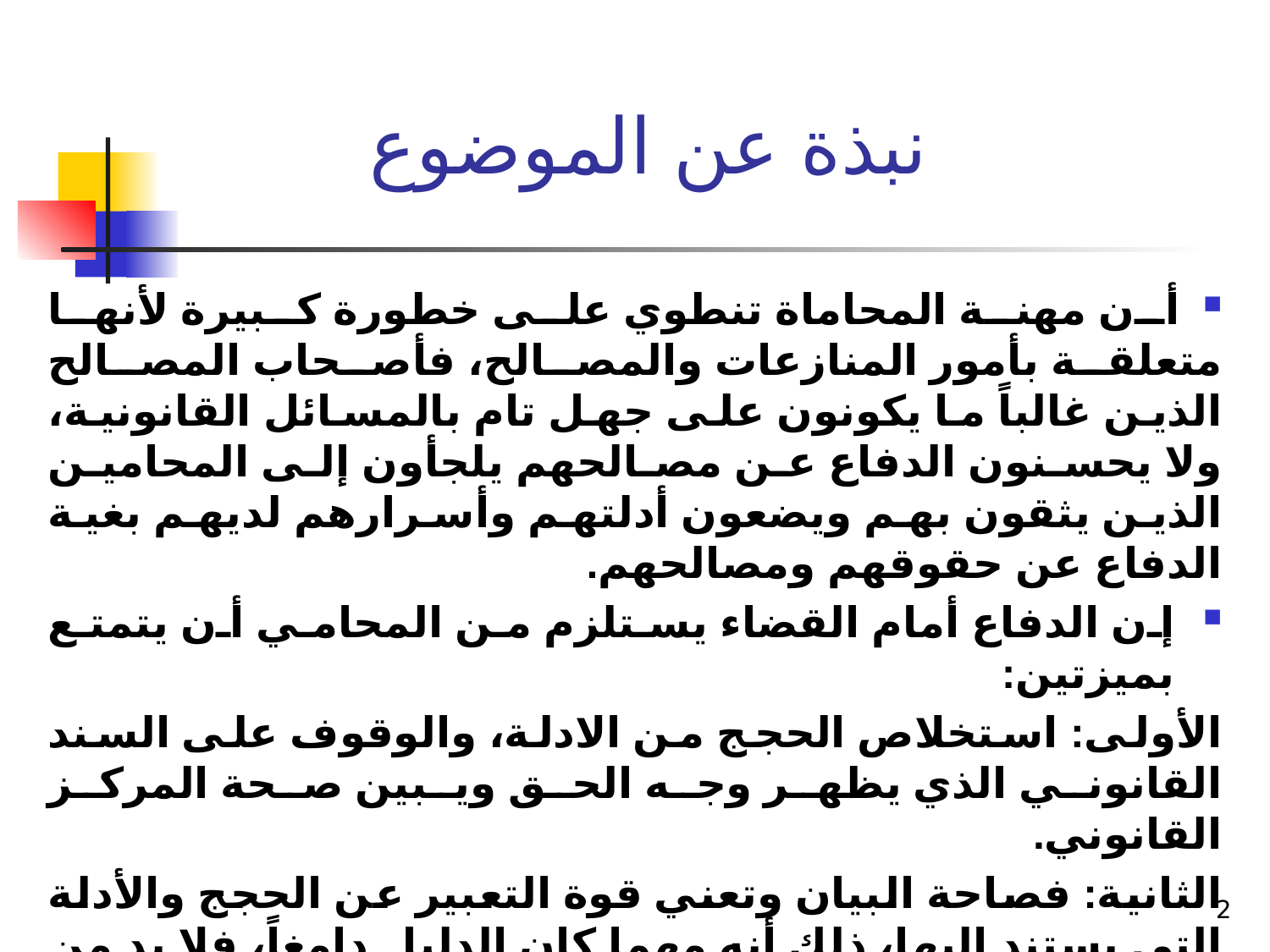

# نبذة عن الموضوع
  أن مهنة المحاماة تنطوي على خطورة كبيرة لأنها متعلقة بأمور المنازعات والمصالح، فأصحاب المصالح الذين غالباً ما يكونون على جهل تام بالمسائل القانونية، ولا يحسنون الدفاع عن مصالحهم يلجأون إلى المحامين الذين يثقون بهم ويضعون أدلتهم وأسرارهم لديهم بغية الدفاع عن حقوقهم ومصالحهم.
إن الدفاع أمام القضاء يستلزم من المحامي أن يتمتع بميزتين:
الأولى: استخلاص الحجج من الادلة، والوقوف على السند القانوني الذي يظهر وجه الحق ويبين صحة المركز القانوني.
الثانية: فصاحة البيان وتعني قوة التعبير عن الحجج والأدلة التي يستند إليها، ذلك أنه مهما كان الدليل دامغاً، فلا بد من بلاغة في القول لإقناع المخاطبين به.

2